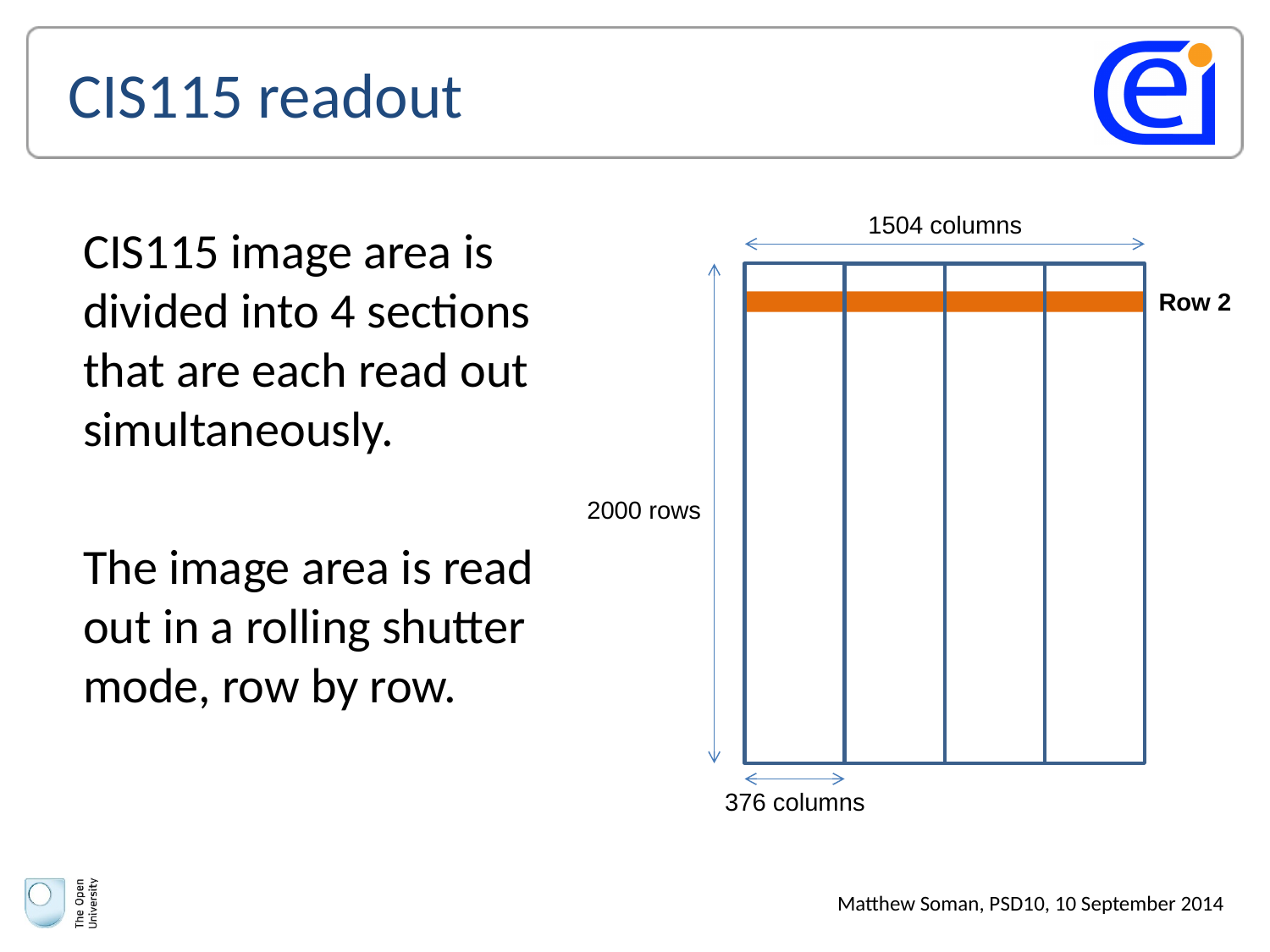

CIS115 readout
1504 columns
CIS115 image area is divided into 4 sections that are each read out simultaneously.

The image area is read out in a rolling shutter mode, row by row.

Row 2

2000 rows
376 columns